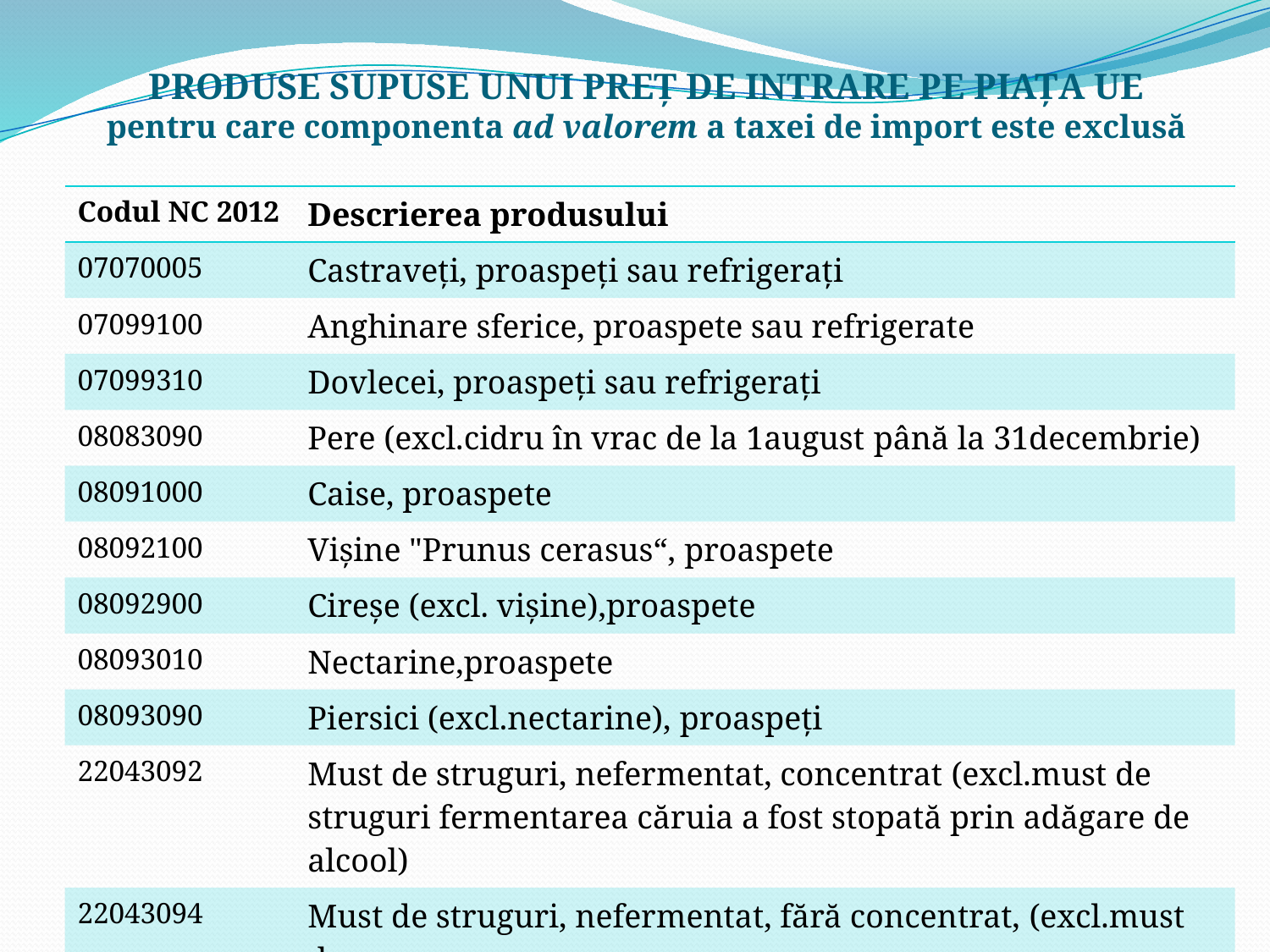

# PRODUSE SUPUSE UNUI PREȚ DE INTRARE PE PIAȚA UE pentru care componenta ad valorem a taxei de import este exclusă
| Codul NC 2012 | Descrierea produsului |
| --- | --- |
| 07070005 | Castraveți, proaspeți sau refrigerați |
| 07099100 | Anghinare sferice, proaspete sau refrigerate |
| 07099310 | Dovlecei, proaspeți sau refrigerați |
| 08083090 | Pere (excl.cidru în vrac de la 1august până la 31decembrie) |
| 08091000 | Caise, proaspete |
| 08092100 | Vișine "Prunus cerasus“, proaspete |
| 08092900 | Cireșe (excl. vișine),proaspete |
| 08093010 | Nectarine,proaspete |
| 08093090 | Piersici (excl.nectarine), proaspeți |
| 22043092 | Must de struguri, nefermentat, concentrat (excl.must de struguri fermentarea căruia a fost stopată prin adăgare de alcool) |
| 22043094 | Must de struguri, nefermentat, fără concentrat, (excl.must de struguri fermentarea căruia a fost stopată prin adăgare de alcool) |